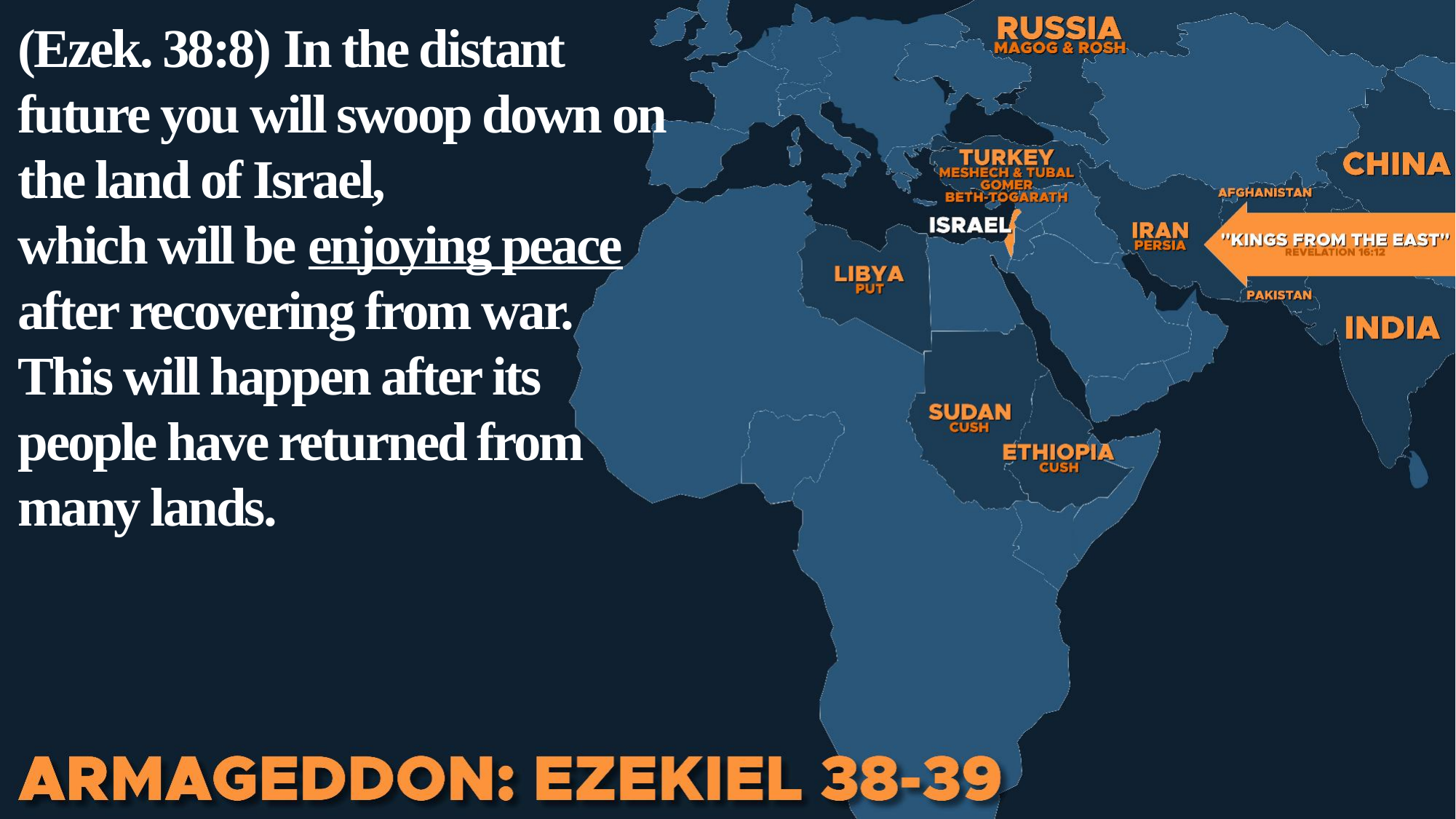

(Ezek. 38:8) In the distant future you will swoop down on the land of Israel,
which will be enjoying peace after recovering from war.
This will happen after its people have returned from many lands.